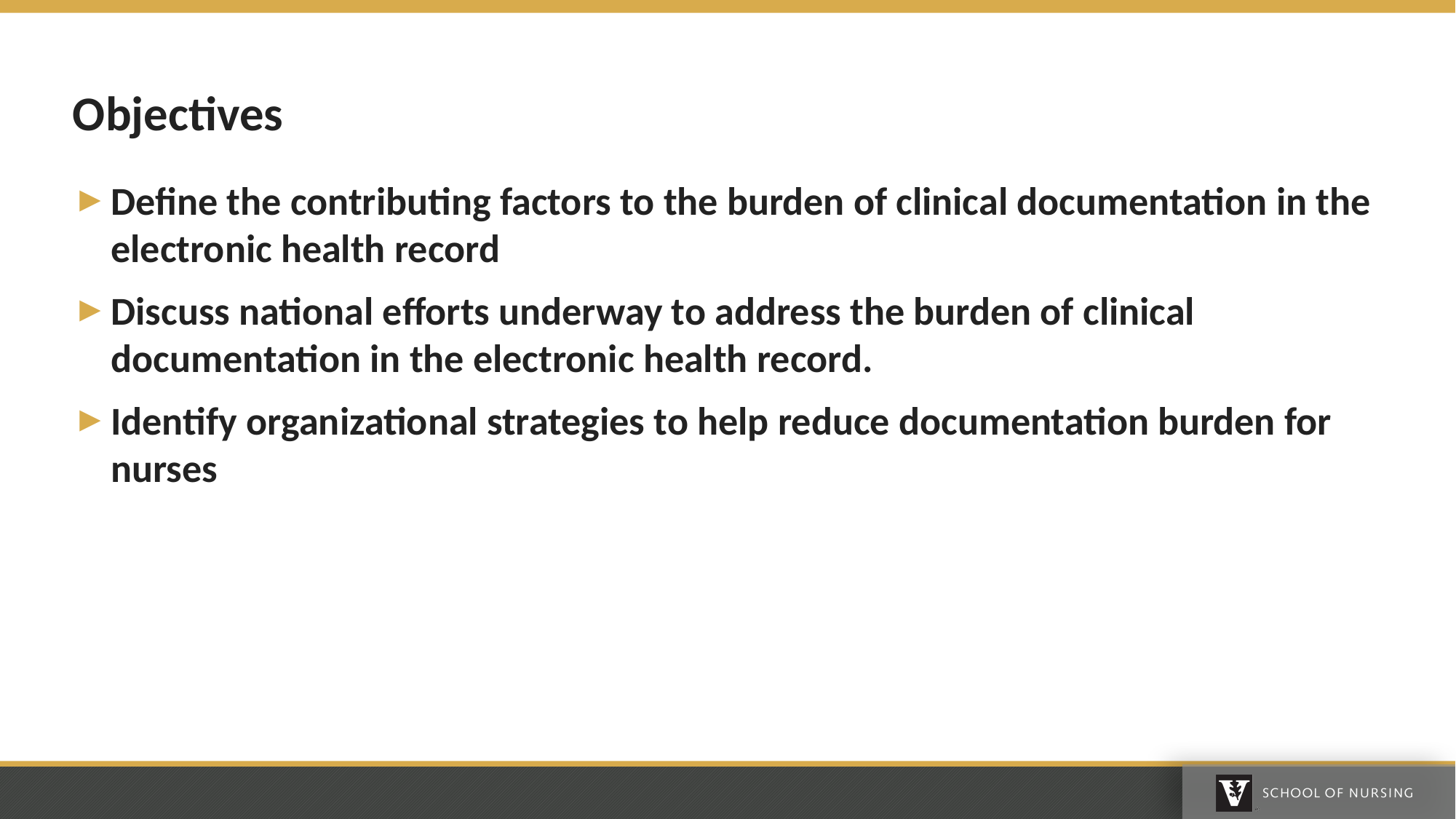

# Objectives
Define the contributing factors to the burden of clinical documentation in the electronic health record
Discuss national efforts underway to address the burden of clinical documentation in the electronic health record.
Identify organizational strategies to help reduce documentation burden for nurses